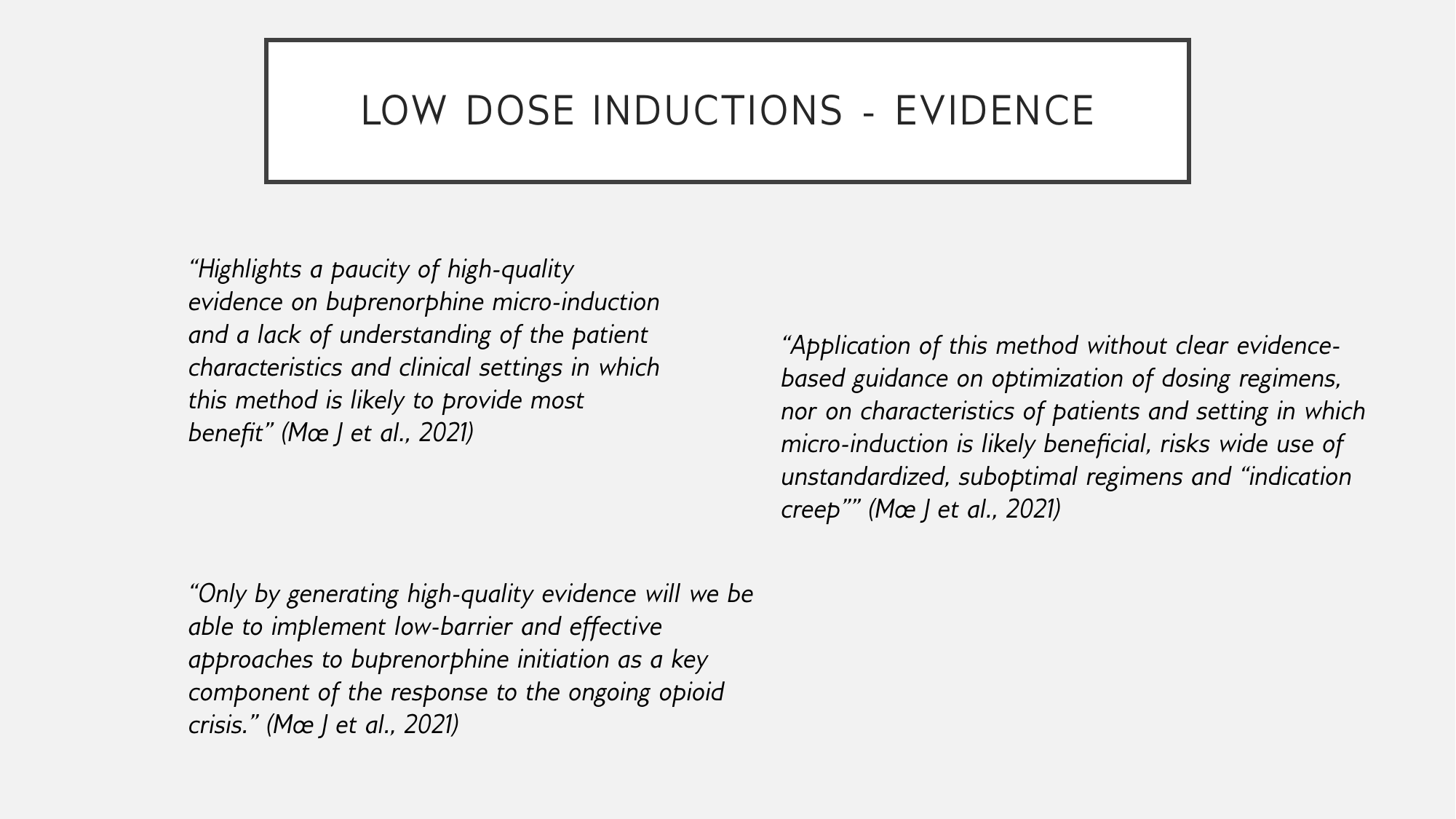

# Low Dose Inductions - Evidence
“Highlights a paucity of high-quality evidence on buprenorphine micro-induction and a lack of understanding of the patient characteristics and clinical settings in which this method is likely to provide most benefit” (Moe J et al., 2021)
“Application of this method without clear evidence-based guidance on optimization of dosing regimens, nor on characteristics of patients and setting in which micro-induction is likely beneficial, risks wide use of unstandardized, suboptimal regimens and “indication creep”” (Moe J et al., 2021)
“Only by generating high-quality evidence will we be able to implement low-barrier and effective approaches to buprenorphine initiation as a key component of the response to the ongoing opioid crisis.” (Moe J et al., 2021)